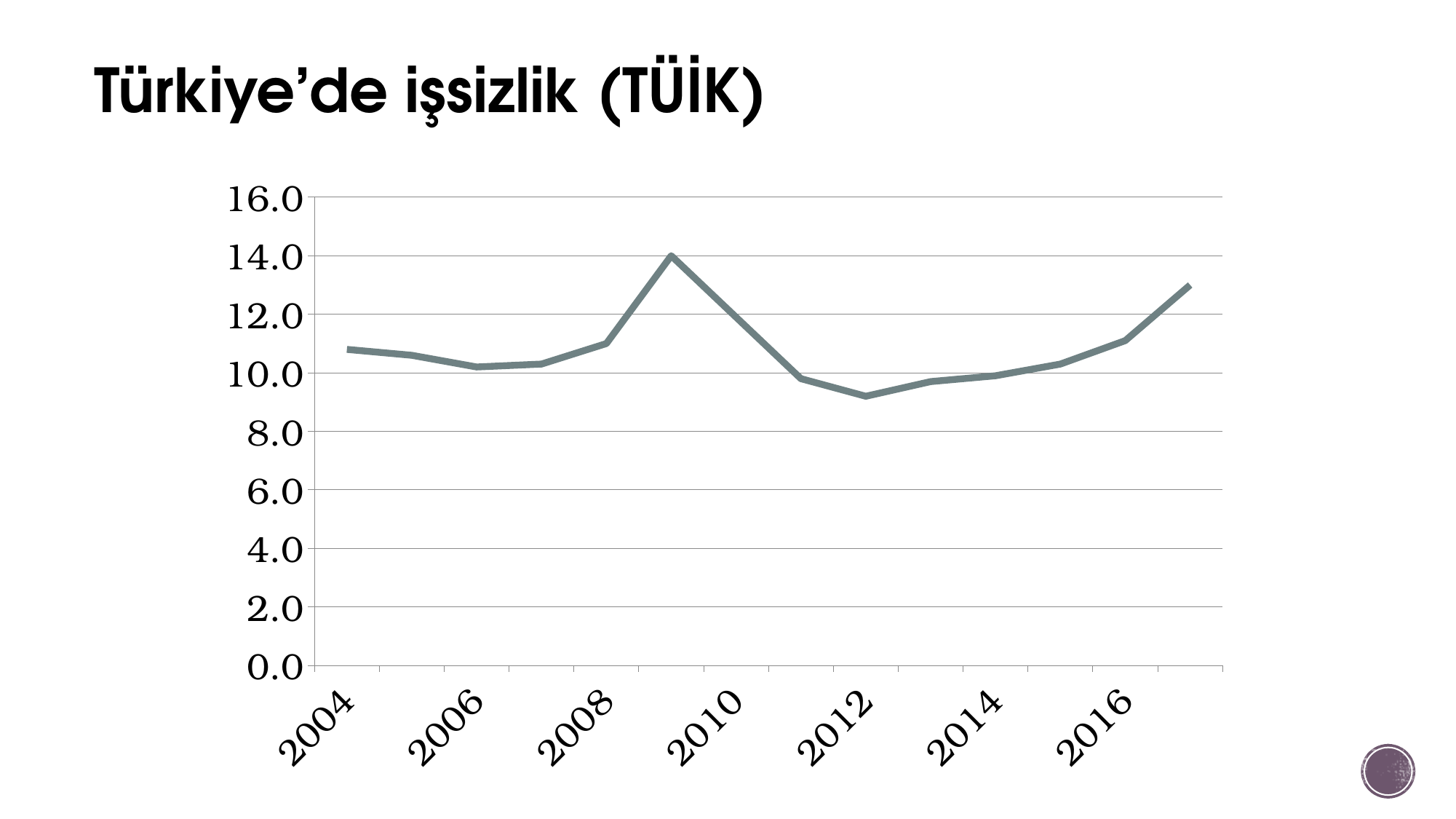

# Türkiye’de işsizlik (TÜİK)

### Chart

| Category | Sütun1 |
|---|---|
| 2004 | 10.8 |
| 2005 | 10.6 |
| 2006 | 10.2 |
| 2007 | 10.3 |
| 2008 | 11.0 |
| 2009 | 14.0 |
| 2010 | 11.9 |
| 2011 | 9.8 |
| 2012 | 9.2 |
| 2013 | 9.7 |
| 2014 | 9.9 |
| 2015 | 10.3 |
| 2016 | 11.1 |
| 2017* | 13.0 |